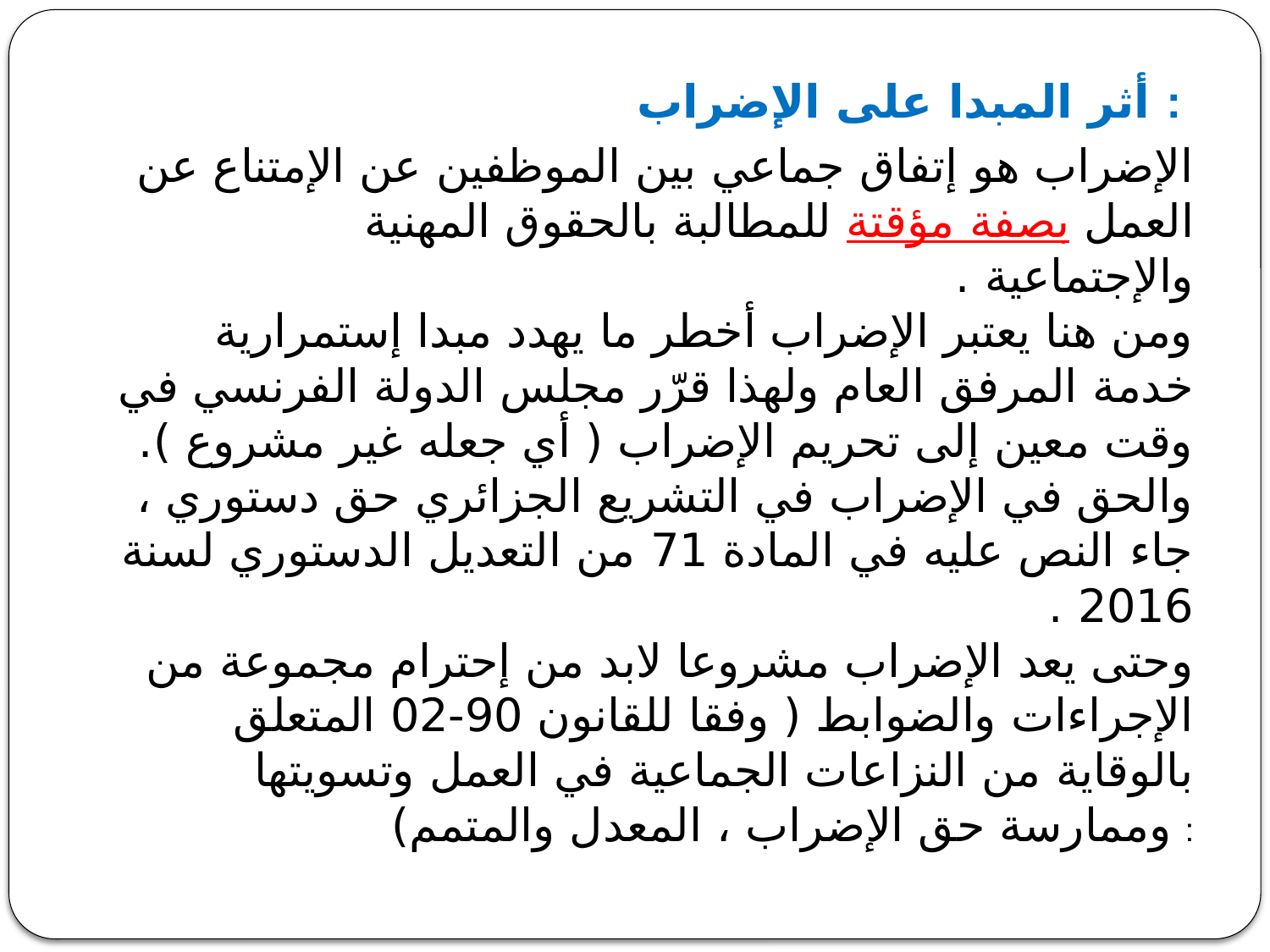

أثر المبدا على الإضراب :
الإضراب هو إتفاق جماعي بين الموظفين عن الإمتناع عن العمل بصفة مؤقتة للمطالبة بالحقوق المهنية والإجتماعية .
ومن هنا يعتبر الإضراب أخطر ما يهدد مبدا إستمرارية خدمة المرفق العام ولهذا قرّر مجلس الدولة الفرنسي في وقت معين إلى تحريم الإضراب ( أي جعله غير مشروع ).
والحق في الإضراب في التشريع الجزائري حق دستوري ، جاء النص عليه في المادة 71 من التعديل الدستوري لسنة 2016 .
وحتى يعد الإضراب مشروعا لابد من إحترام مجموعة من الإجراءات والضوابط ( وفقا للقانون 90-02 المتعلق بالوقاية من النزاعات الجماعية في العمل وتسويتها وممارسة حق الإضراب ، المعدل والمتمم) :